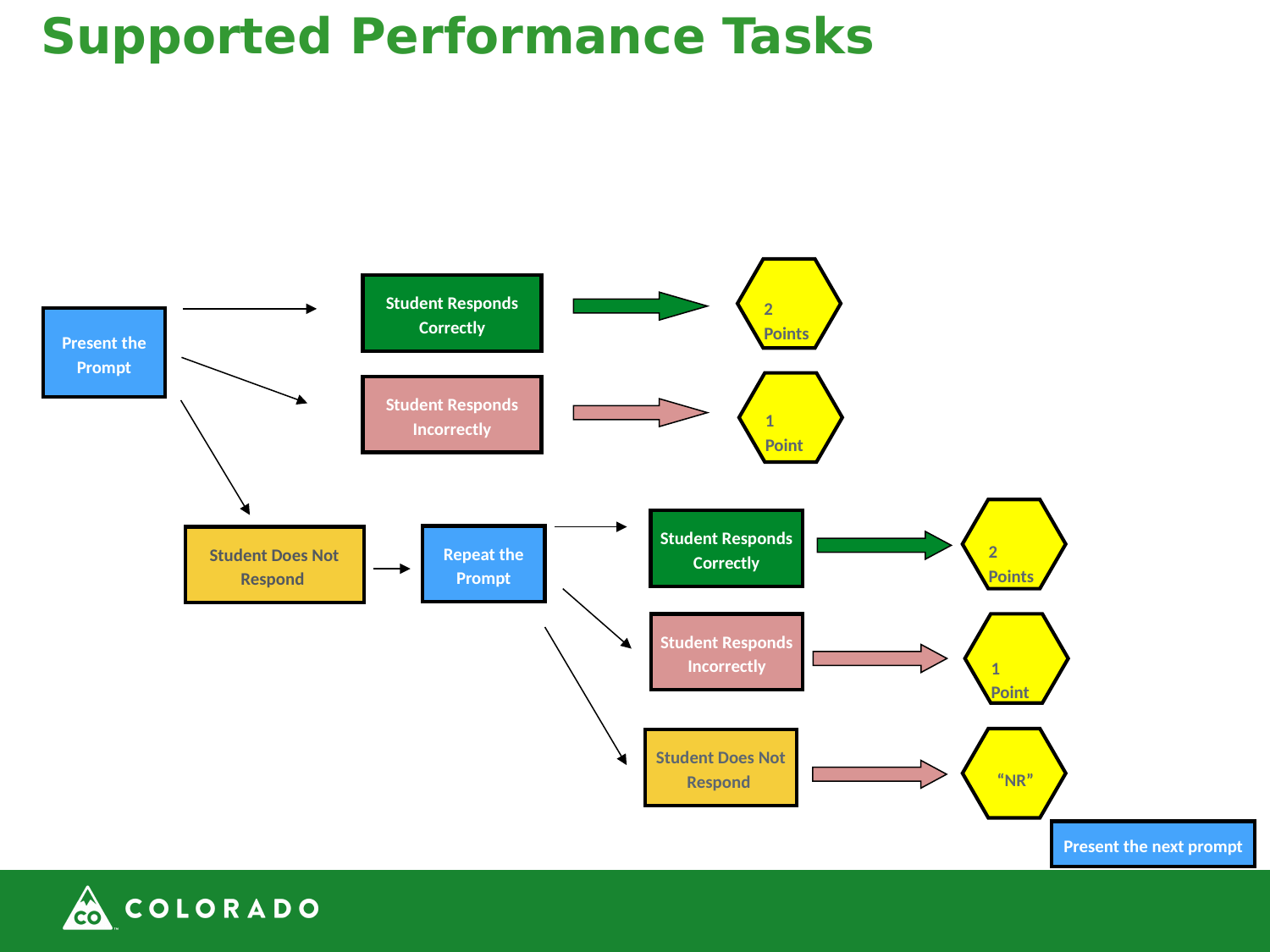

Supported Performance Tasks

2 Points
Student Responds Correctly

Present the Prompt

1 Point
Student Responds Incorrectly

2 Points
Student Responds Correctly
Repeat the Prompt
Student Does Not Respond

1 Point
Student Responds Incorrectly

“NR”
Student Does Not Respond

Present the next prompt